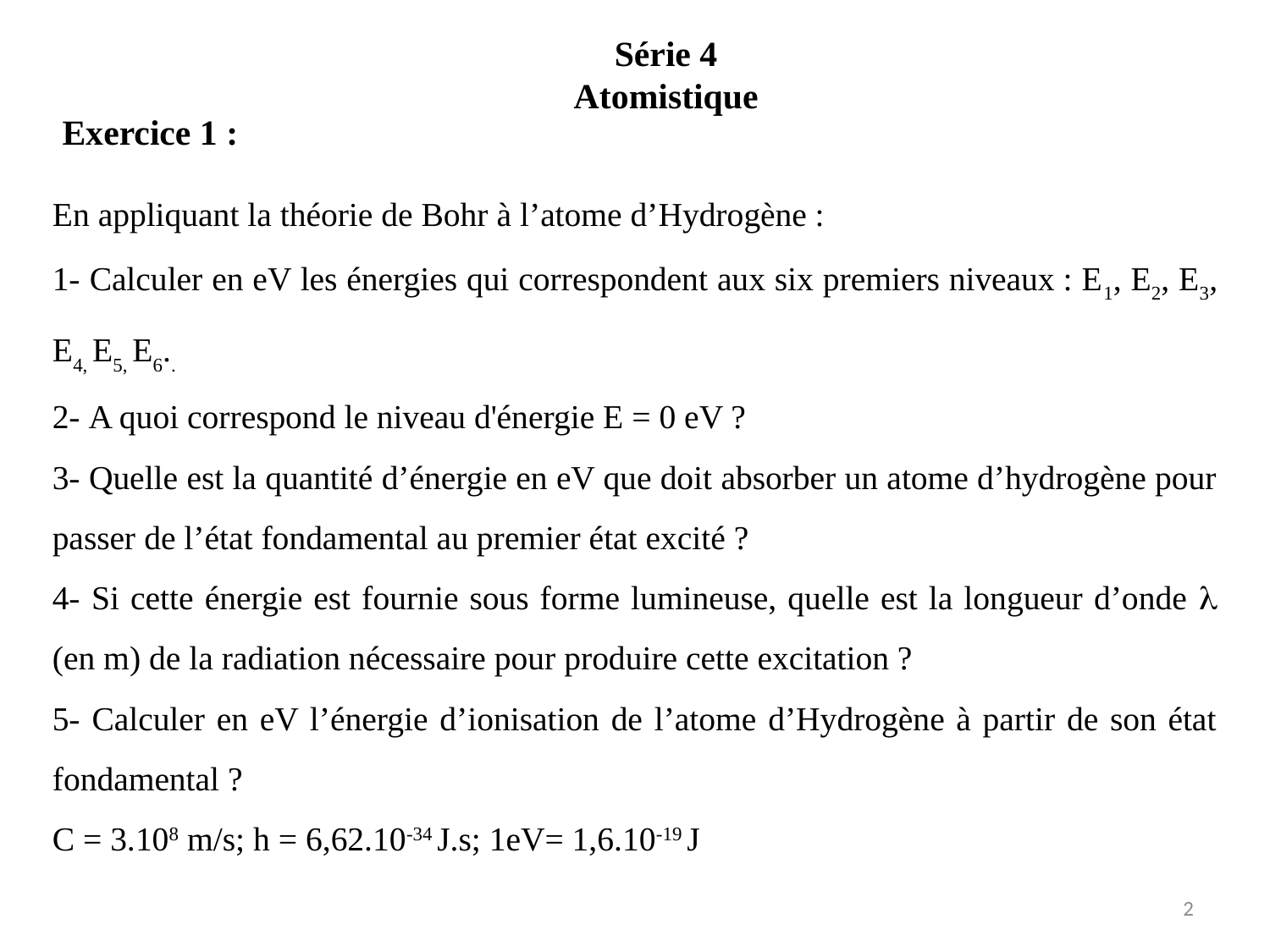

Série 4
Atomistique

Exercice 1 :
En appliquant la théorie de Bohr à l’atome d’Hydrogène :
1- Calculer en eV les énergies qui correspondent aux six premiers niveaux : E1, E2, E3, E4, E5, E6..
2- A quoi correspond le niveau d'énergie E = 0 eV ?
3- Quelle est la quantité d’énergie en eV que doit absorber un atome d’hydrogène pour passer de l’état fondamental au premier état excité ?
4- Si cette énergie est fournie sous forme lumineuse, quelle est la longueur d’onde λ (en m) de la radiation nécessaire pour produire cette excitation ?
5- Calculer en eV l’énergie d’ionisation de l’atome d’Hydrogène à partir de son état fondamental ?
C = 3.108 m/s; h = 6,62.10-34 J.s; 1eV= 1,6.10-19 J
2